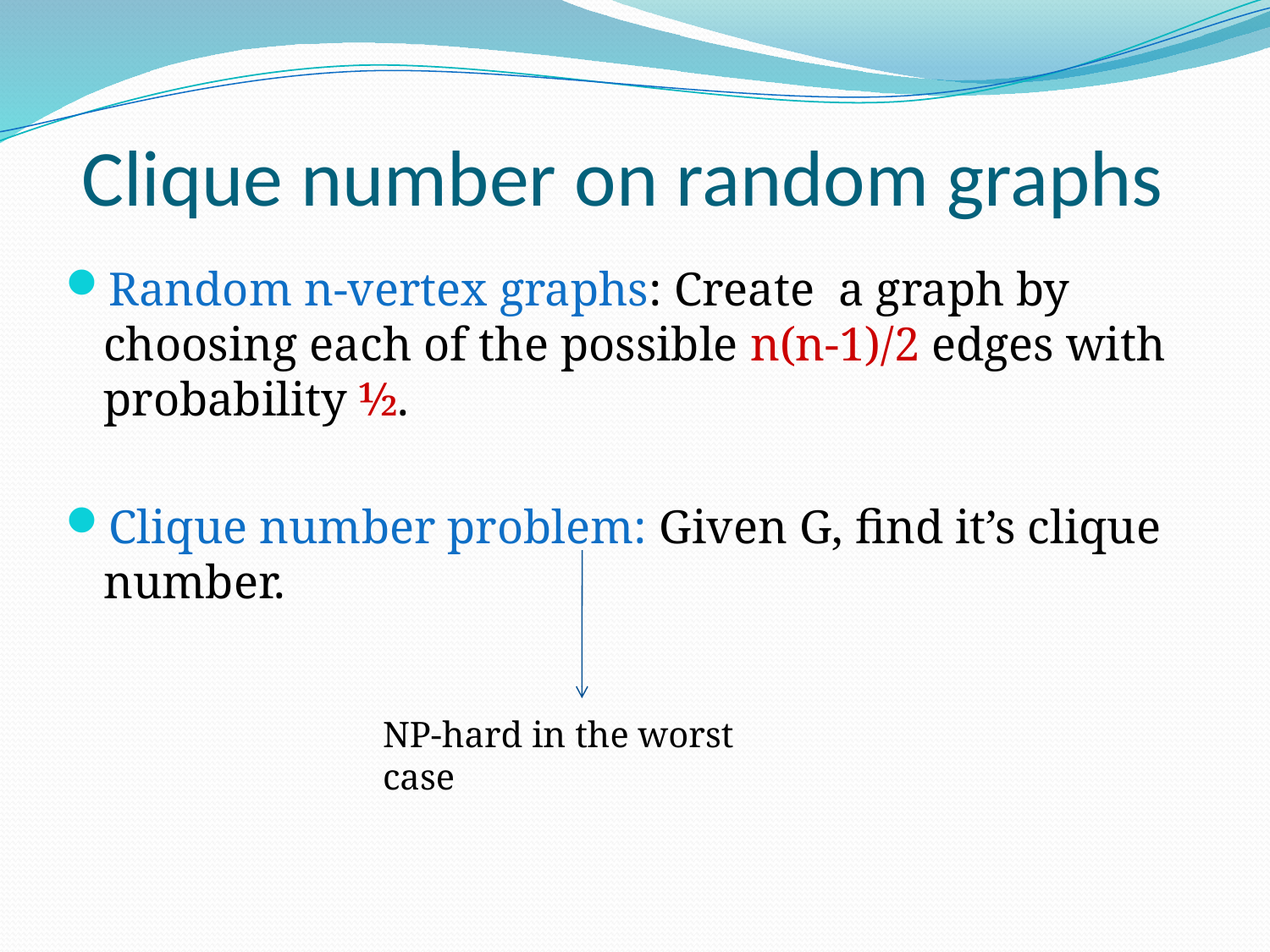

# Clique number on random graphs
Random n-vertex graphs: Create  a graph by choosing each of the possible n(n-1)/2 edges with probability ½.

Clique number problem: Given G, find it’s clique number.

NP-hard in the worst case